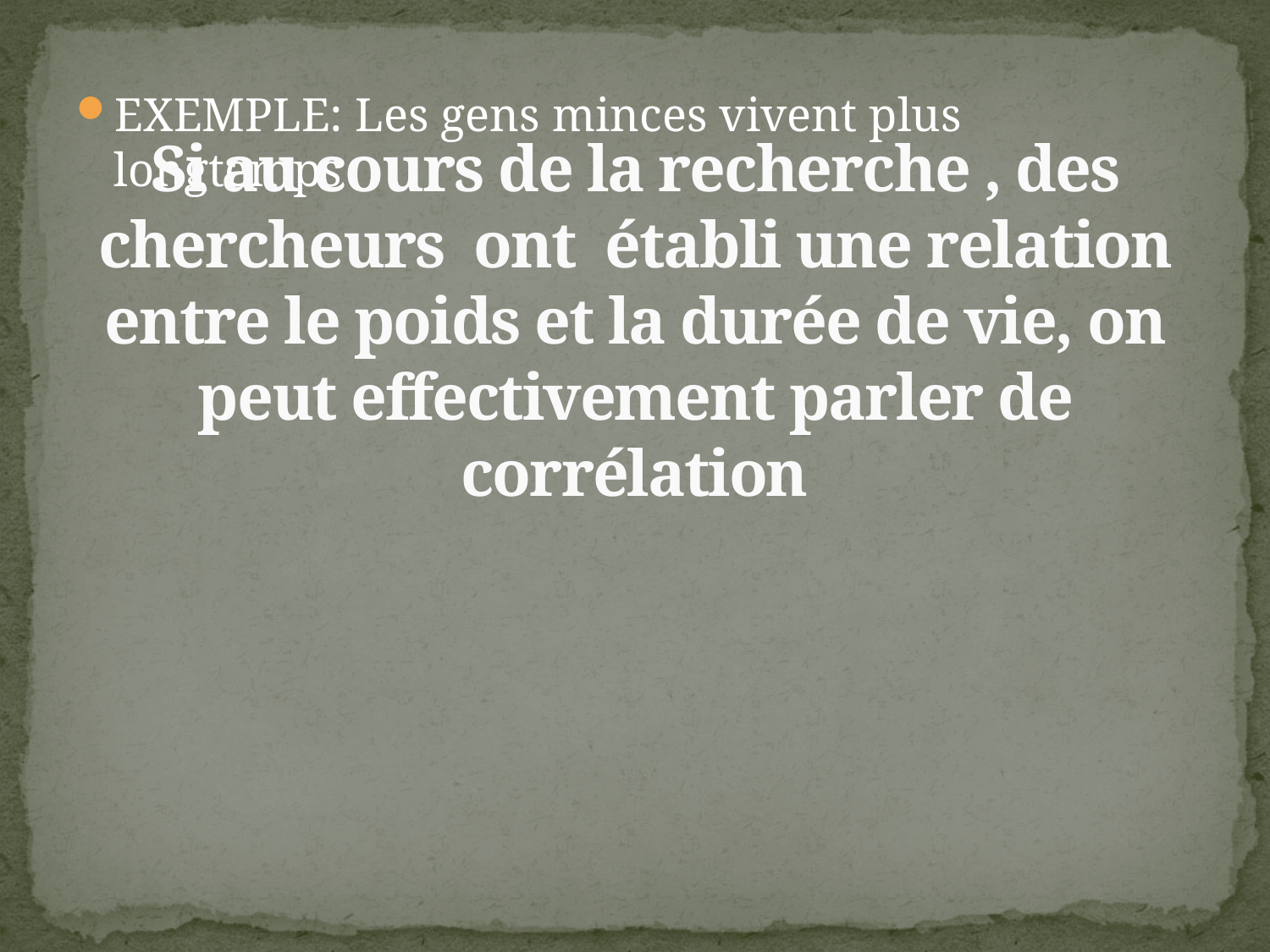

# Si au cours de la recherche , des chercheurs  ont  établi une relation entre le poids et la durée de vie, on peut effectivement parler de corrélation
EXEMPLE: Les gens minces vivent plus longtemps